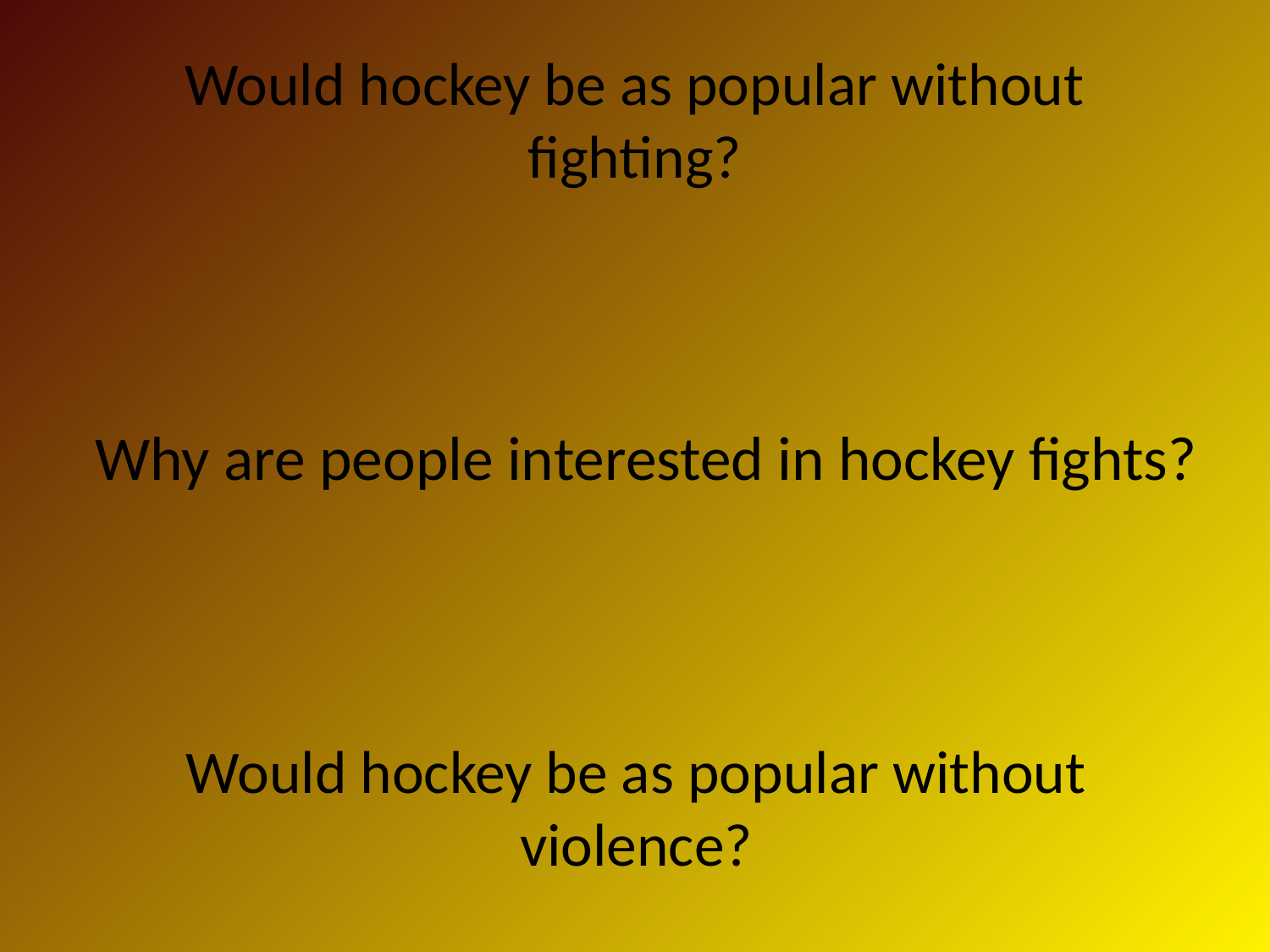

# Would hockey be as popular without fighting?
Why are people interested in hockey fights?
Would hockey be as popular without violence?